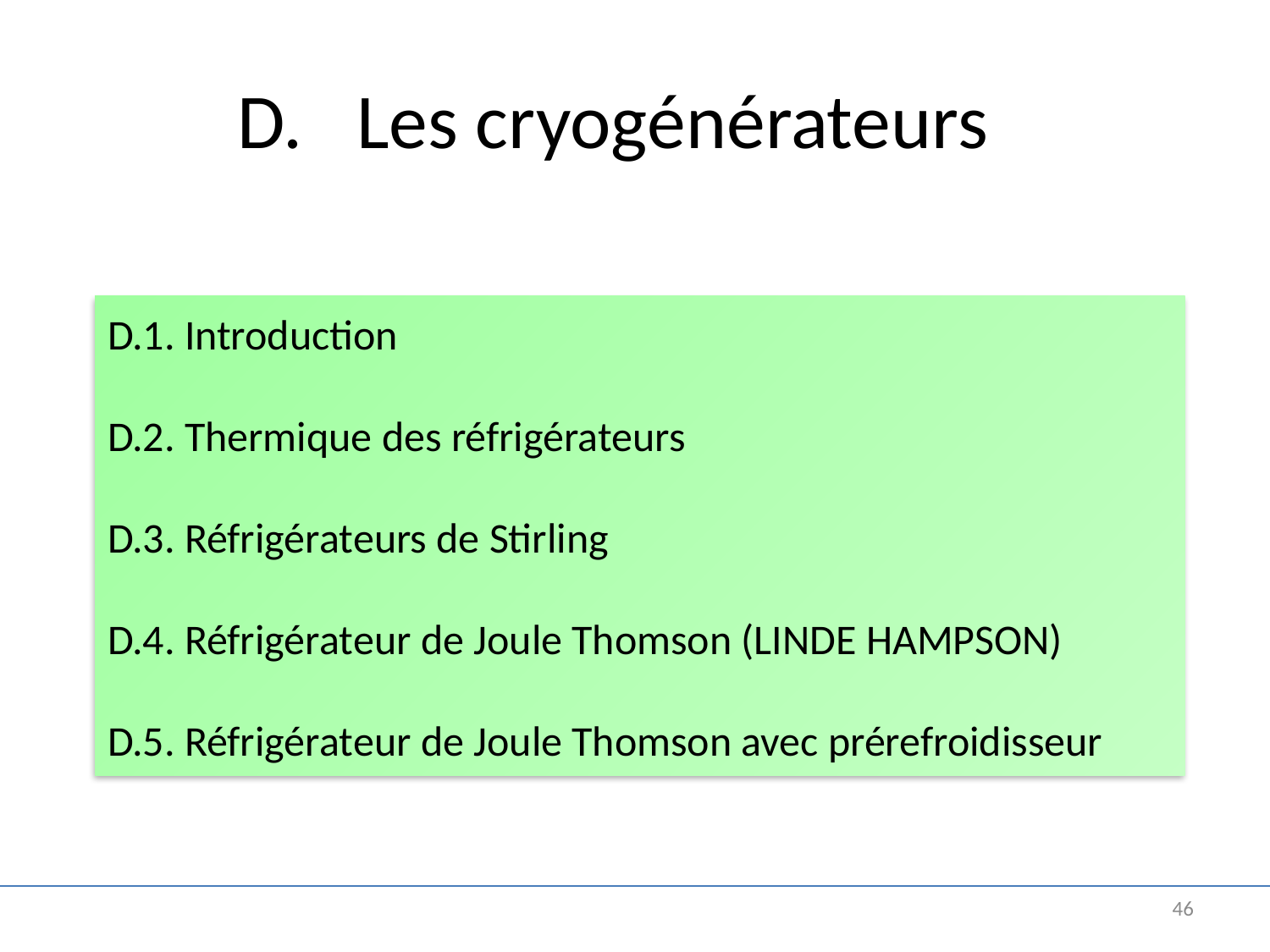

# Les cryogénérateurs
D.1. Introduction

D.2. Thermique des réfrigérateurs

D.3. Réfrigérateurs de Stirling

D.4. Réfrigérateur de Joule Thomson (LINDE HAMPSON)

D.5. Réfrigérateur de Joule Thomson avec prérefroidisseur
46